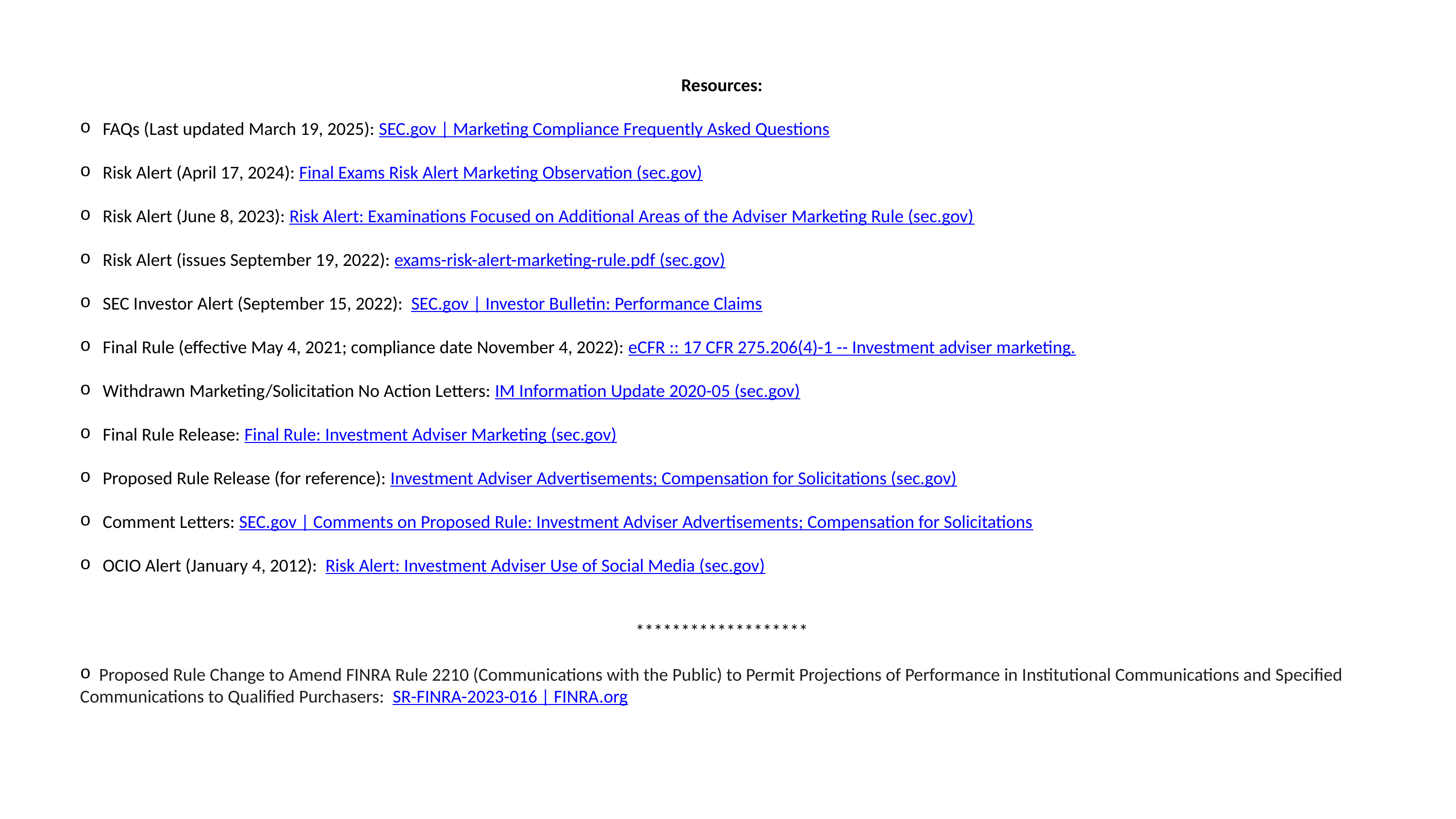

Resources:

FAQs (Last updated March 19, 2025): SEC.gov | Marketing Compliance Frequently Asked Questions

Risk Alert (April 17, 2024): Final Exams Risk Alert Marketing Observation (sec.gov)

Risk Alert (June 8, 2023): Risk Alert: Examinations Focused on Additional Areas of the Adviser Marketing Rule (sec.gov)

Risk Alert (issues September 19, 2022): exams-risk-alert-marketing-rule.pdf (sec.gov)

SEC Investor Alert (September 15, 2022):  SEC.gov | Investor Bulletin: Performance Claims

Final Rule (effective May 4, 2021; compliance date November 4, 2022): eCFR :: 17 CFR 275.206(4)-1 -- Investment adviser marketing.

Withdrawn Marketing/Solicitation No Action Letters: IM Information Update 2020-05 (sec.gov)

Final Rule Release: Final Rule: Investment Adviser Marketing (sec.gov)

Proposed Rule Release (for reference): Investment Adviser Advertisements; Compensation for Solicitations (sec.gov)

Comment Letters: SEC.gov | Comments on Proposed Rule: Investment Adviser Advertisements; Compensation for Solicitations

OCIO Alert (January 4, 2012):  Risk Alert: Investment Adviser Use of Social Media (sec.gov)

*******************

  Proposed Rule Change to Amend FINRA Rule 2210 (Communications with the Public) to Permit Projections of Performance in Institutional Communications and Specified Communications to Qualified Purchasers:  SR-FINRA-2023-016 | FINRA.org